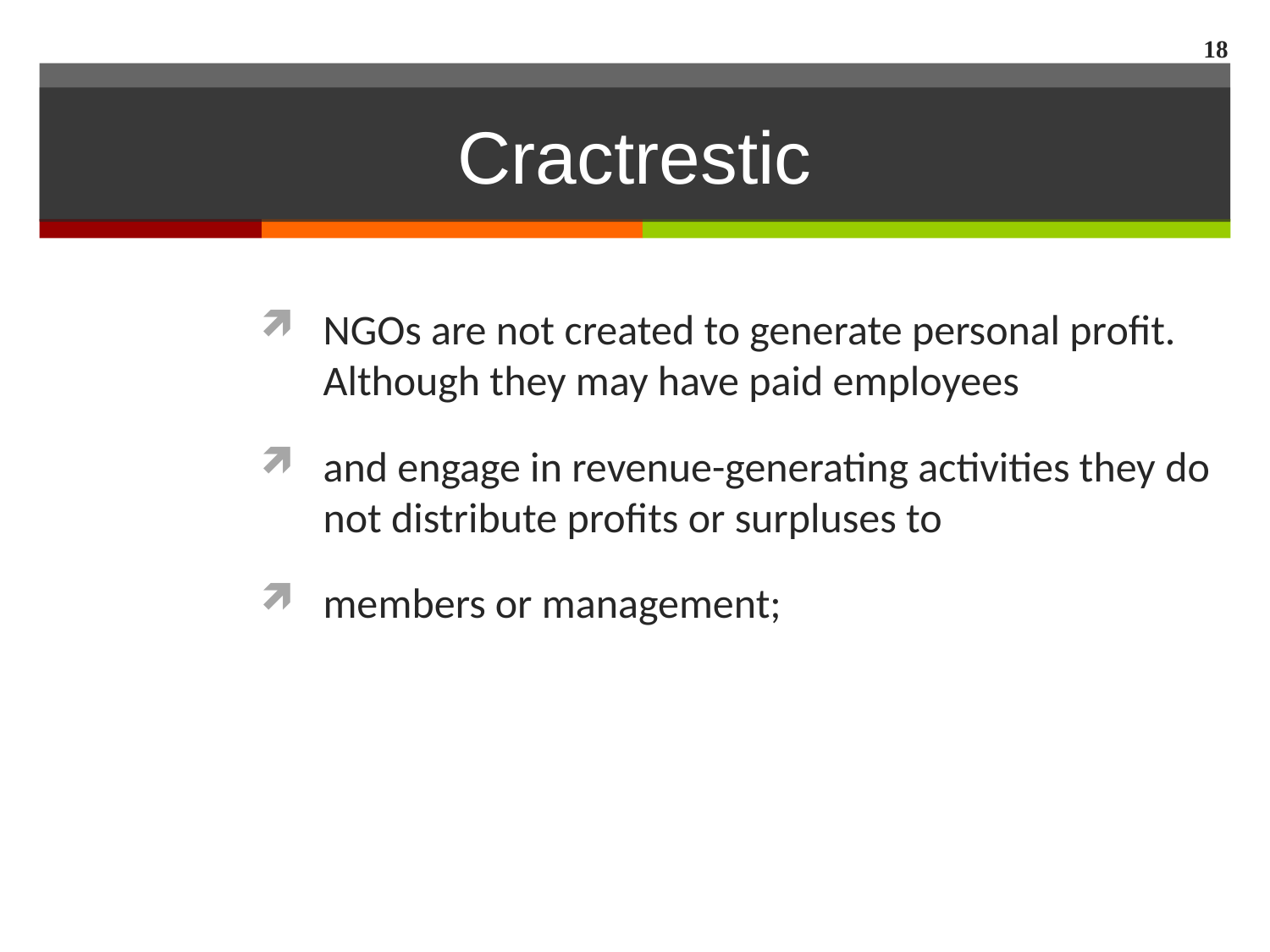

18
# Cractrestic
NGOs are not created to generate personal profit. Although they may have paid employees
and engage in revenue-generating activities they do not distribute profits or surpluses to
members or management;